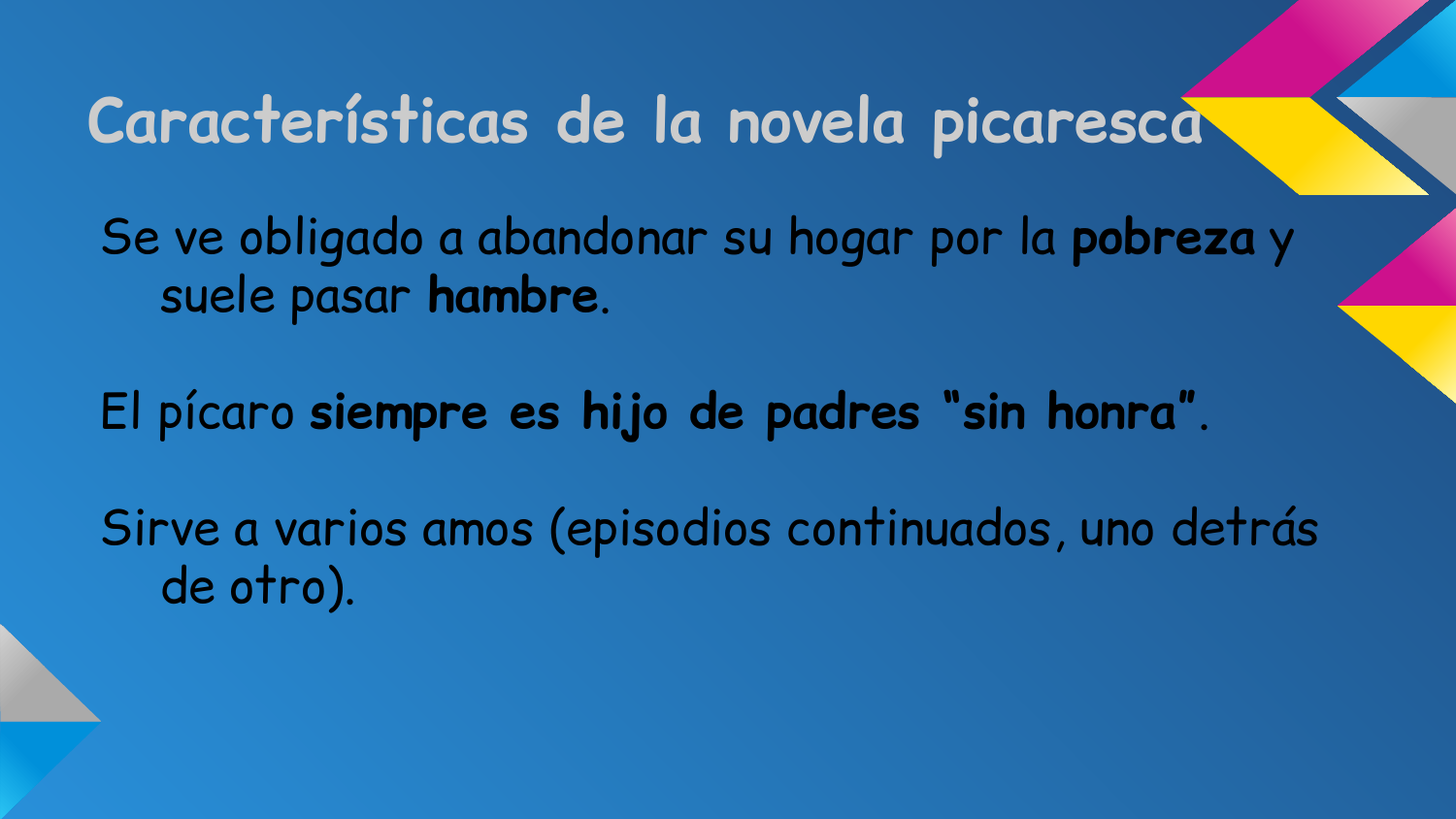

# Características de la novela picaresca
Se ve obligado a abandonar su hogar por la pobreza y suele pasar hambre.

El pícaro siempre es hijo de padres “sin honra”.

Sirve a varios amos (episodios continuados, uno detrás de otro).